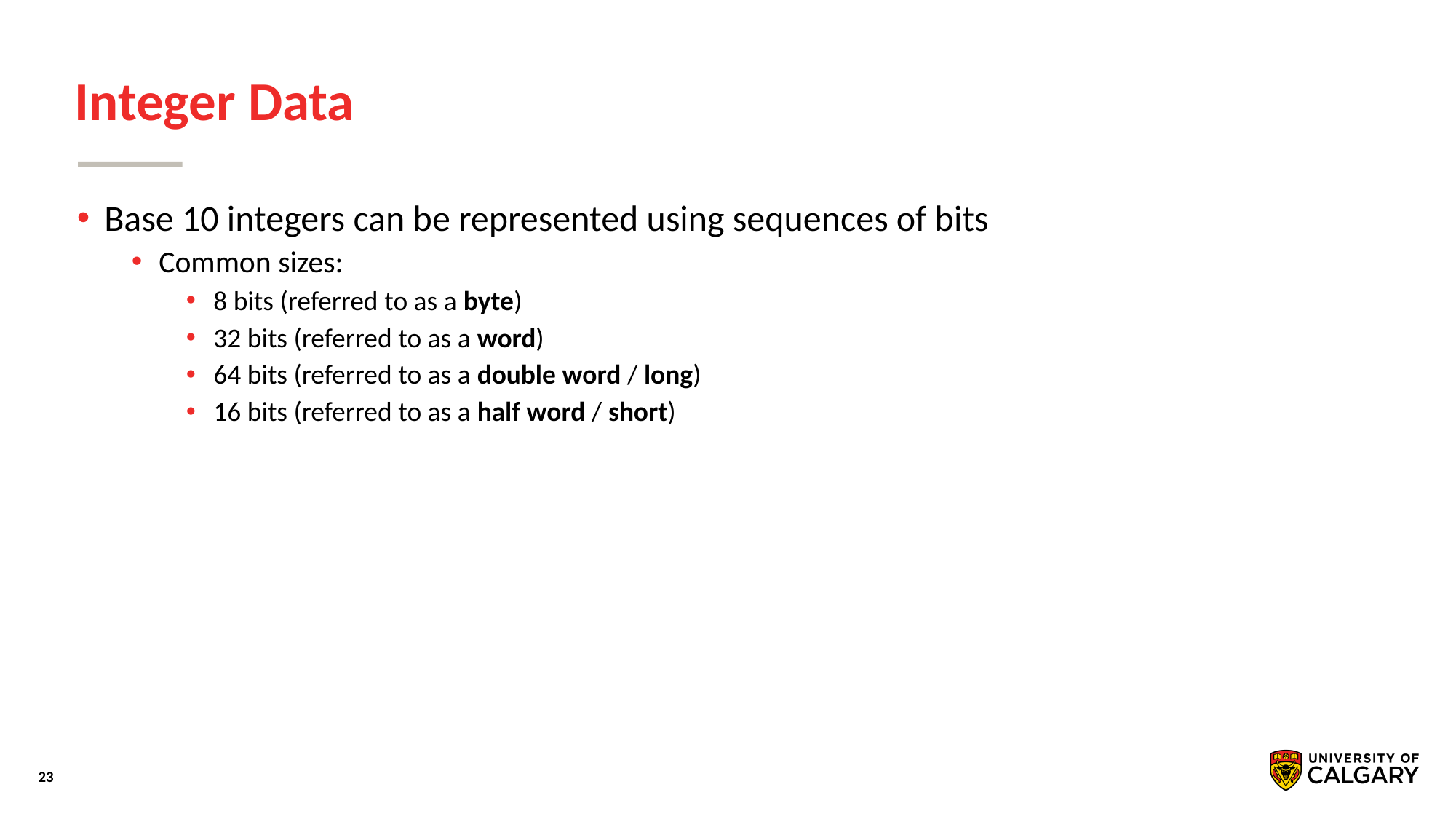

# Integer Data
Base 10 integers can be represented using sequences of bits
Common sizes:
8 bits (referred to as a byte)
32 bits (referred to as a word)
64 bits (referred to as a double word / long)
16 bits (referred to as a half word / short)